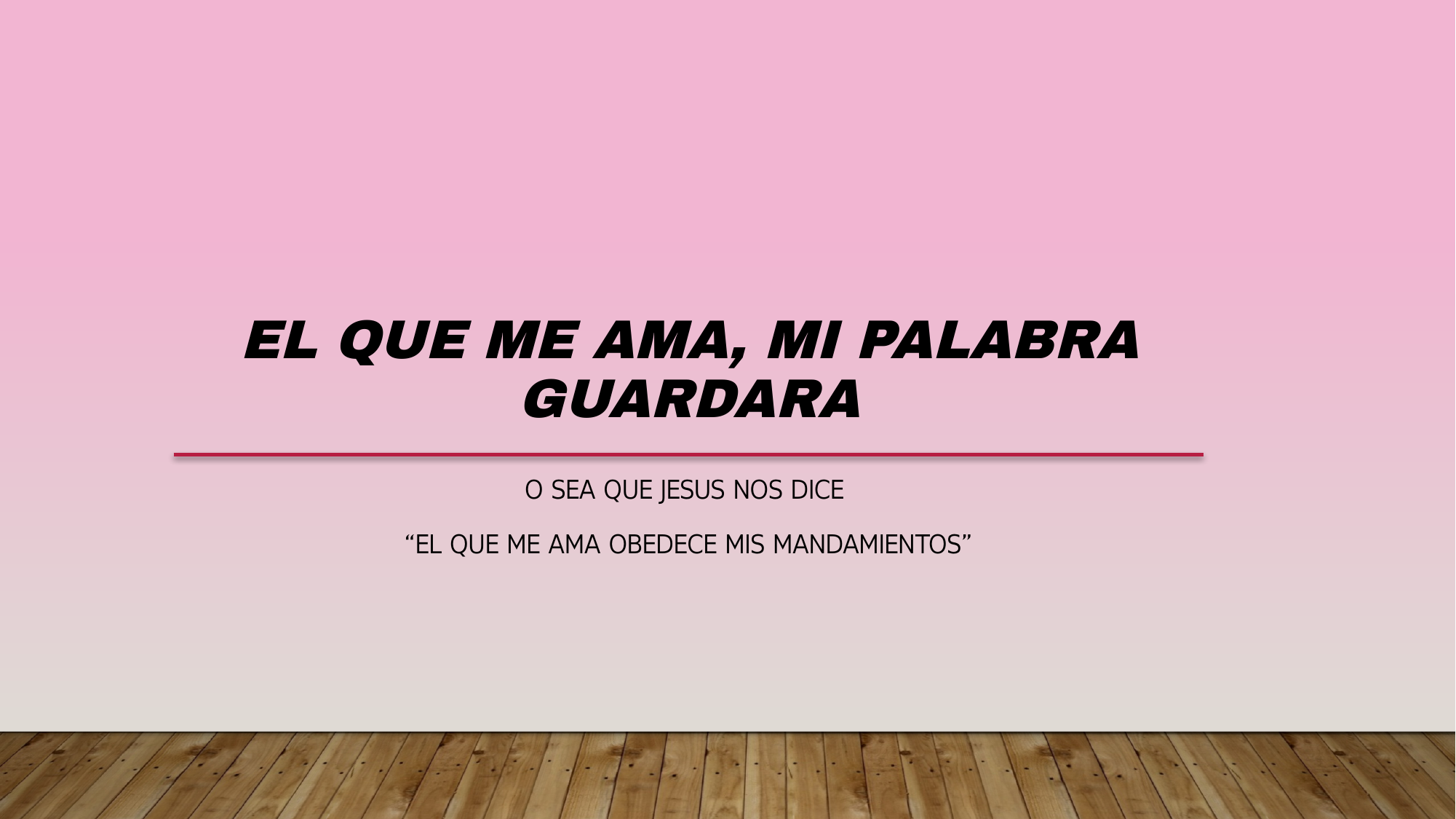

# EL QUE ME AMA, MI PALABRA GUARDARA
O SEA QUE JESUS NOS DICE
“EL QUE ME AMA OBEDECE MIS MANDAMIENTOS”